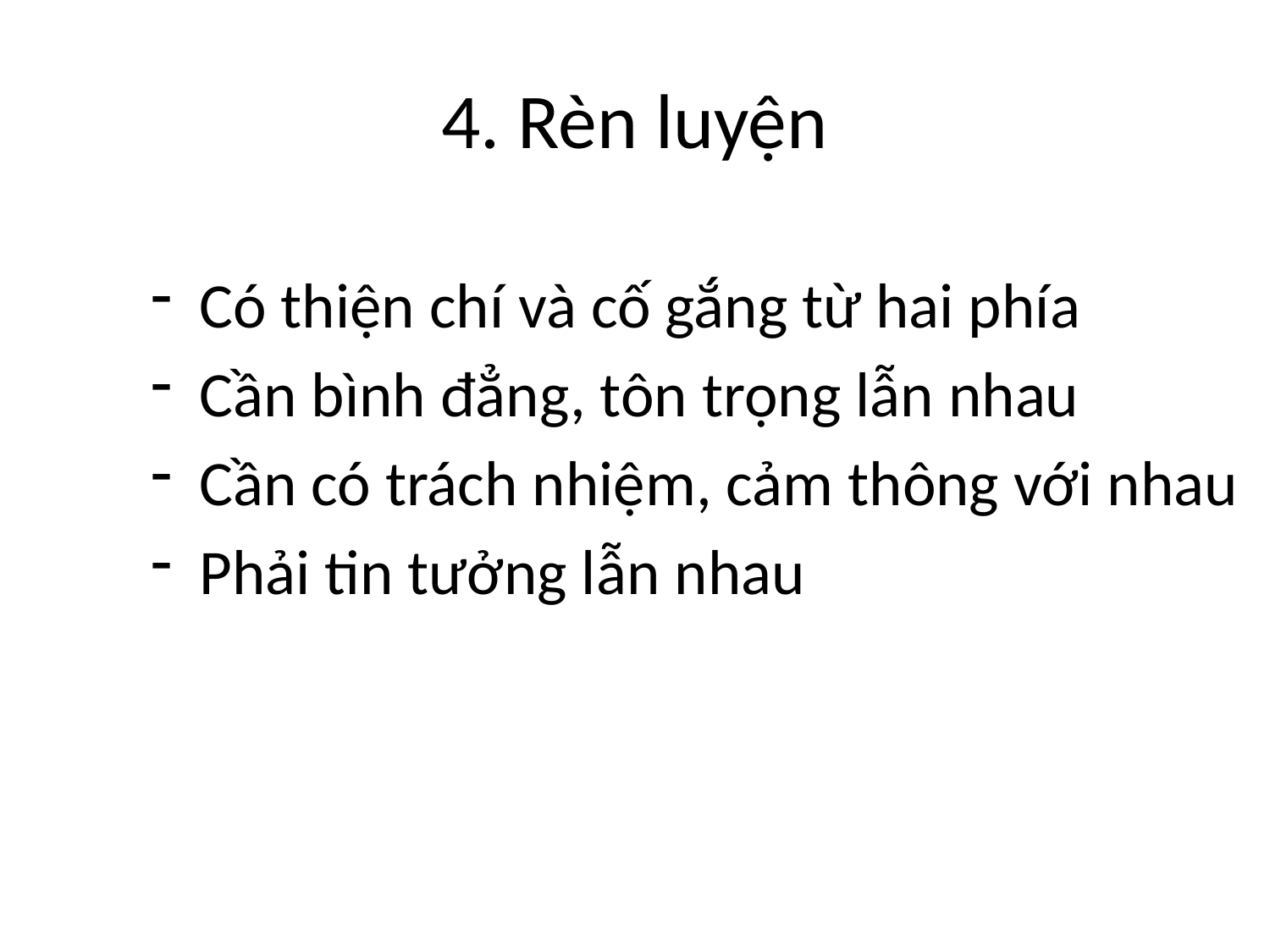

# 4. Rèn luyện
Có thiện chí và cố gắng từ hai phía
Cần bình đẳng, tôn trọng lẫn nhau
Cần có trách nhiệm, cảm thông với nhau
Phải tin tưởng lẫn nhau